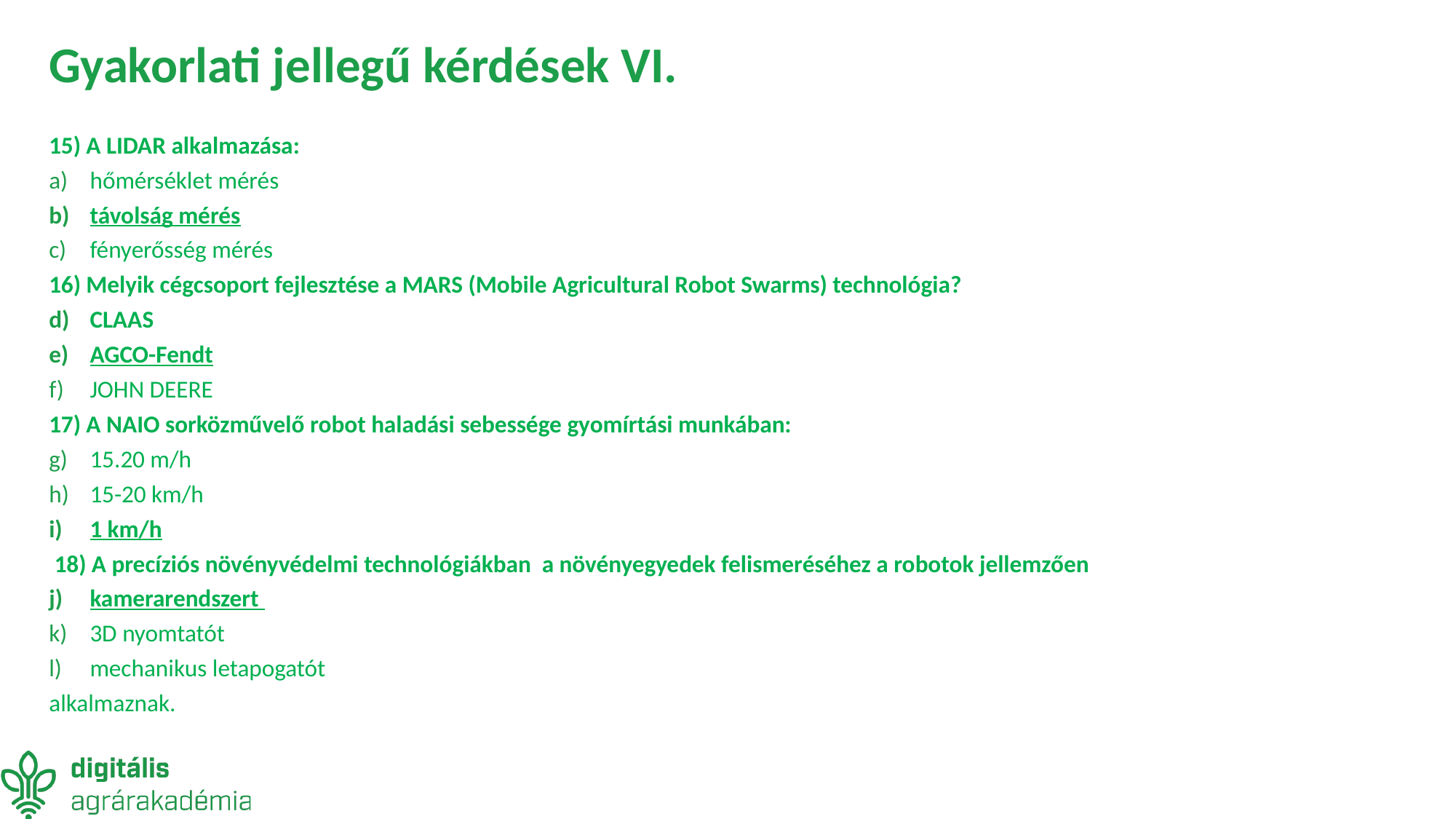

# Gyakorlati jellegű kérdések VI.
15) A LIDAR alkalmazása:
hőmérséklet mérés
távolság mérés
fényerősség mérés
16) Melyik cégcsoport fejlesztése a MARS (Mobile Agricultural Robot Swarms) technológia?
CLAAS
AGCO-Fendt
JOHN DEERE
17) A NAIO sorközművelő robot haladási sebessége gyomírtási munkában:
15.20 m/h
15-20 km/h
1 km/h
 18) A precíziós növényvédelmi technológiákban  a növényegyedek felismeréséhez a robotok jellemzően
kamerarendszert
3D nyomtatót
mechanikus letapogatót
alkalmaznak.